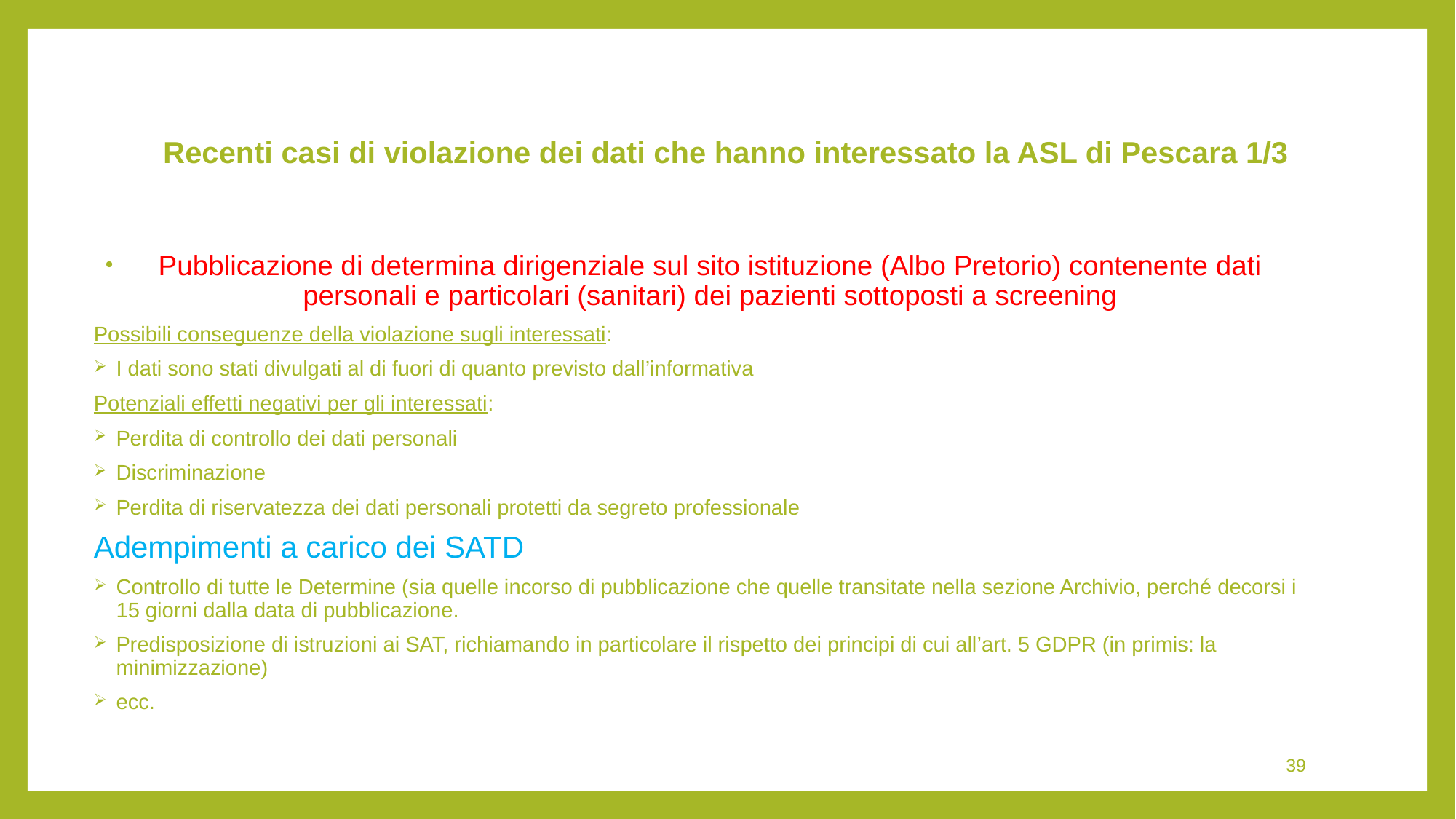

# Recenti casi di violazione dei dati che hanno interessato la ASL di Pescara 1/3
Pubblicazione di determina dirigenziale sul sito istituzione (Albo Pretorio) contenente dati personali e particolari (sanitari) dei pazienti sottoposti a screening
Possibili conseguenze della violazione sugli interessati:
I dati sono stati divulgati al di fuori di quanto previsto dall’informativa
Potenziali effetti negativi per gli interessati:
Perdita di controllo dei dati personali
Discriminazione
Perdita di riservatezza dei dati personali protetti da segreto professionale
Adempimenti a carico dei SATD
Controllo di tutte le Determine (sia quelle incorso di pubblicazione che quelle transitate nella sezione Archivio, perché decorsi i 15 giorni dalla data di pubblicazione.
Predisposizione di istruzioni ai SAT, richiamando in particolare il rispetto dei principi di cui all’art. 5 GDPR (in primis: la minimizzazione)
ecc.

39